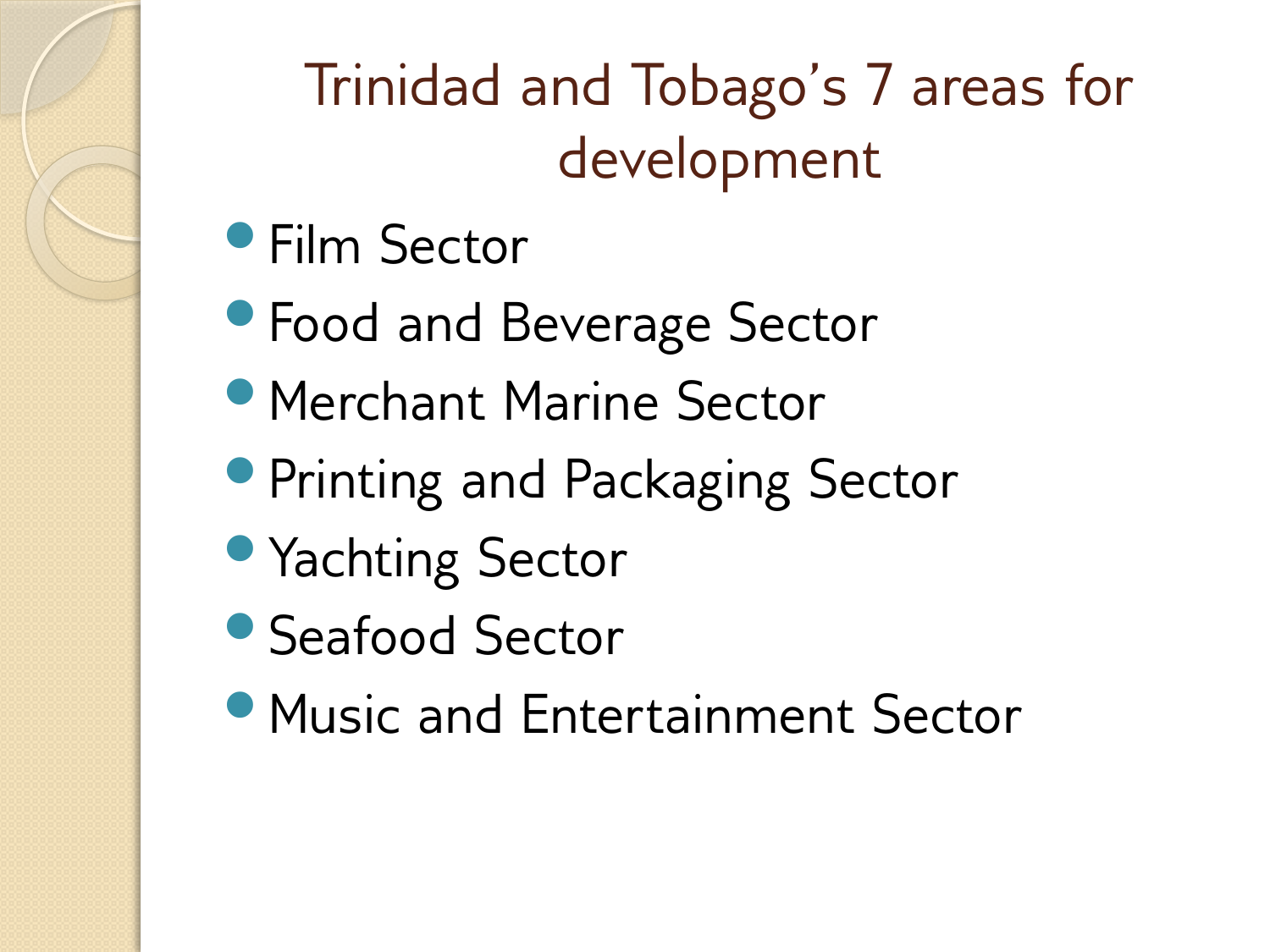

# Trinidad and Tobago’s 7 areas for development
Film Sector
Food and Beverage Sector
Merchant Marine Sector
Printing and Packaging Sector
Yachting Sector
Seafood Sector
Music and Entertainment Sector